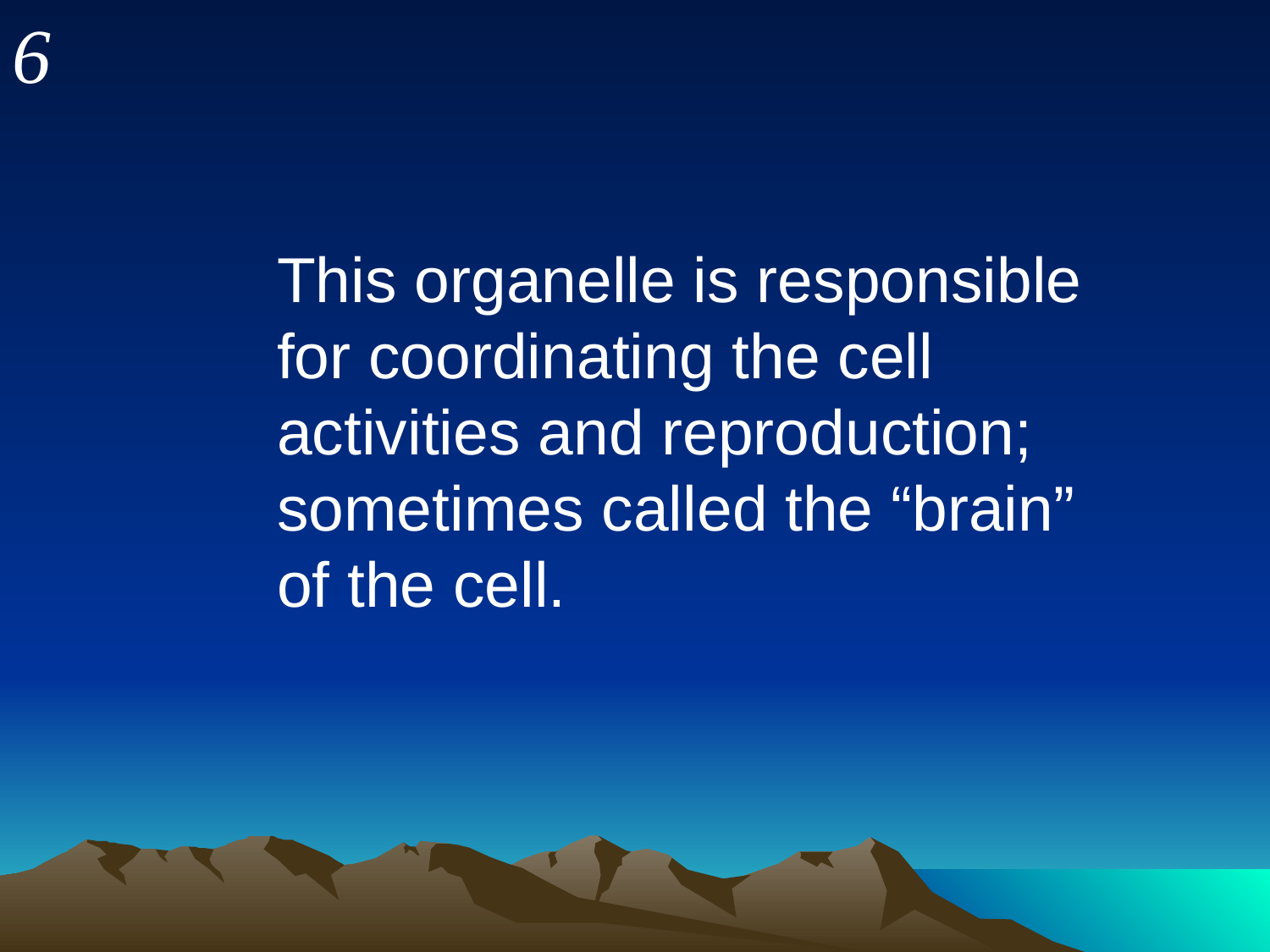

6
This organelle is responsible
for coordinating the cell
activities and reproduction;
sometimes called the “brain”
of the cell.